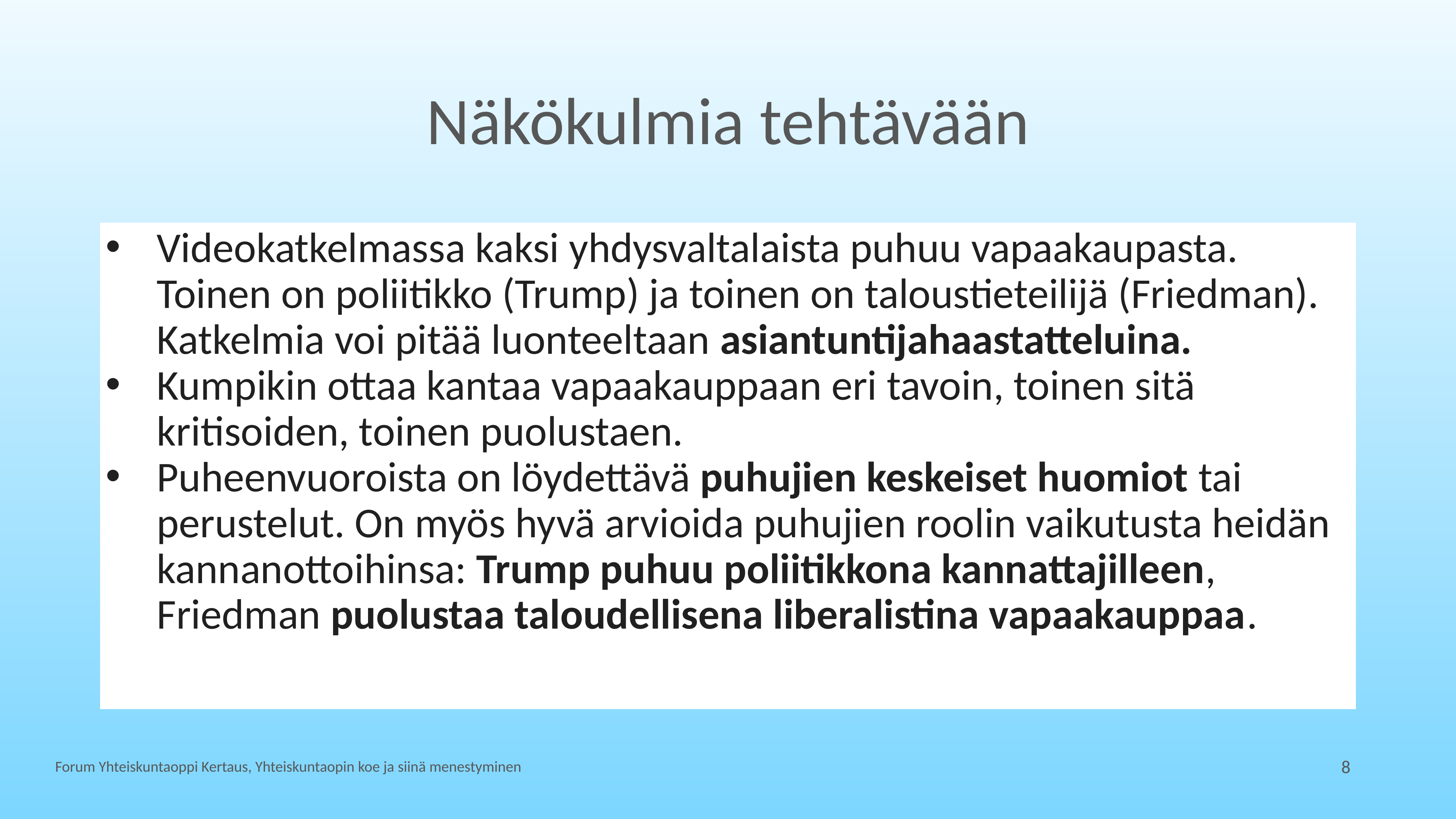

# Näkökulmia tehtävään
Videokatkelmassa kaksi yhdysvaltalaista puhuu vapaakaupasta. Toinen on poliitikko (Trump) ja toinen on taloustieteilijä (Friedman). Katkelmia voi pitää luonteeltaan asiantuntijahaastatteluina.
Kumpikin ottaa kantaa vapaakauppaan eri tavoin, toinen sitä kritisoiden, toinen puolustaen.
Puheenvuoroista on löydettävä puhujien keskeiset huomiot tai perustelut. On myös hyvä arvioida puhujien roolin vaikutusta heidän kannanottoihinsa: Trump puhuu poliitikkona kannattajilleen, Friedman puolustaa taloudellisena liberalistina vapaakauppaa.
Forum Yhteiskuntaoppi Kertaus, Yhteiskuntaopin koe ja siinä menestyminen
8